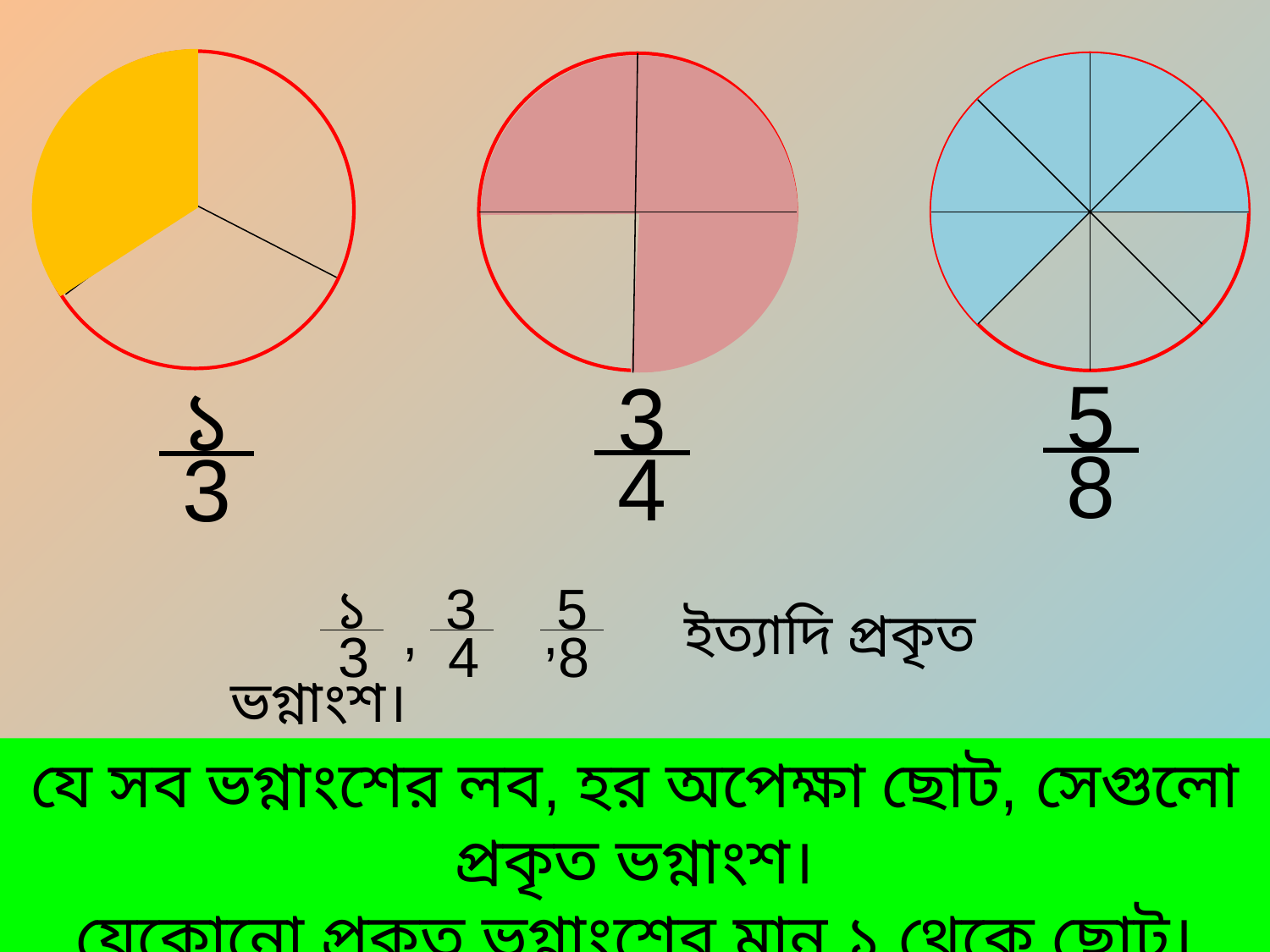

5
8
3
4
১
3
১
3
3
4
5
8
           ,        ,        ইত্যাদি প্রকৃত ভগ্নাংশ।
যে সব ভগ্নাংশের লব, হর অপেক্ষা ছোট, সেগুলো প্রকৃত ভগ্নাংশ।
যেকোনো প্রকৃত ভগ্নাংশের মান ১ থেকে ছোট।